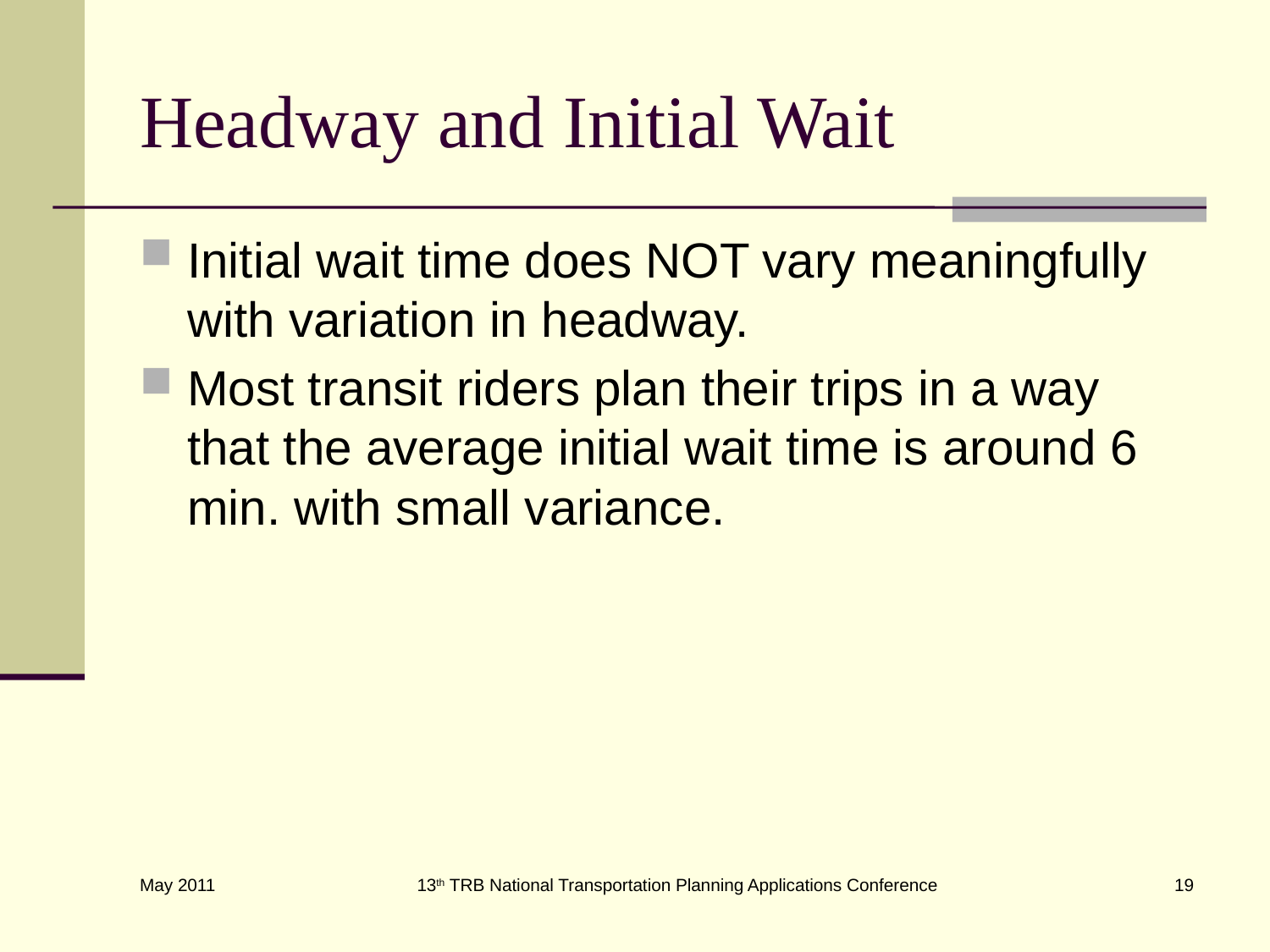

# Headway and Initial Wait
Initial wait time does NOT vary meaningfully with variation in headway.
Most transit riders plan their trips in a way that the average initial wait time is around 6 min. with small variance.

13th TRB National Transportation Planning Applications Conference
19
May 2011